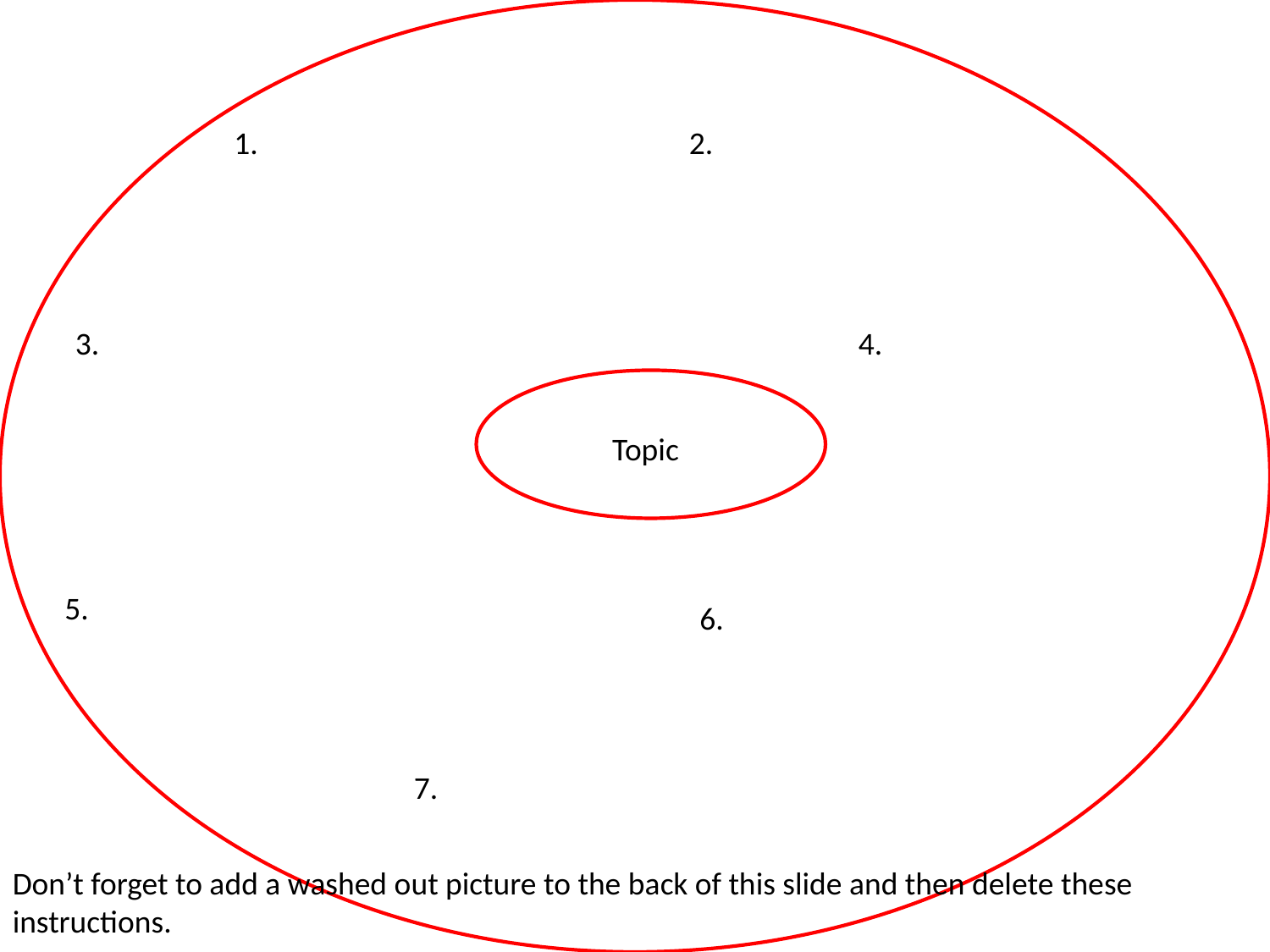

1.
2.
3.
4.

Topic
5.
6.
7.
Don’t forget to add a washed out picture to the back of this slide and then delete these instructions.